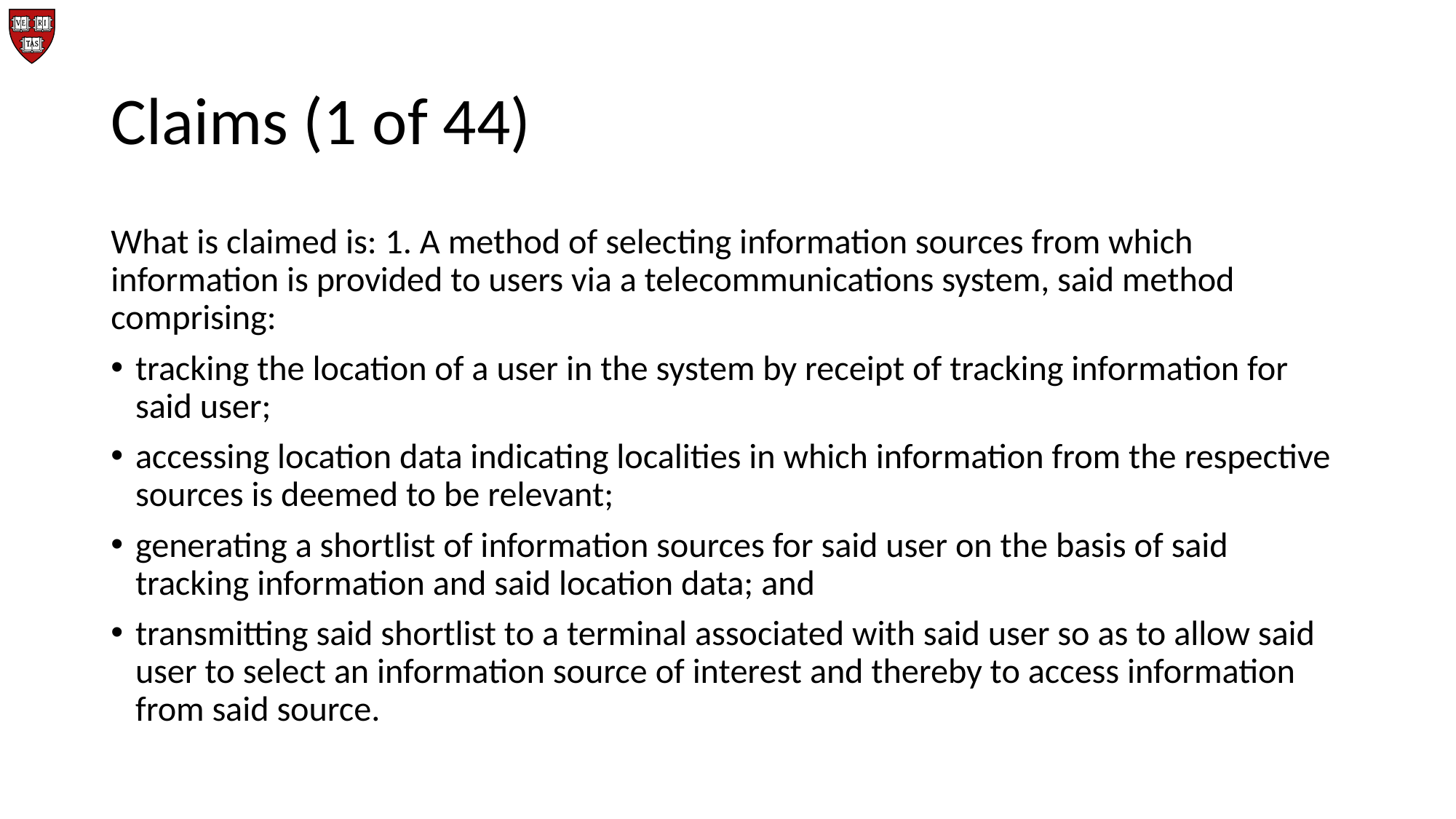

# Claims (1 of 44)
What is claimed is: 1. A method of selecting information sources from which information is provided to users via a telecommunications system, said method comprising:
tracking the location of a user in the system by receipt of tracking information for said user;
accessing location data indicating localities in which information from the respective sources is deemed to be relevant;
generating a shortlist of information sources for said user on the basis of said tracking information and said location data; and
transmitting said shortlist to a terminal associated with said user so as to allow said user to select an information source of interest and thereby to access information from said source.